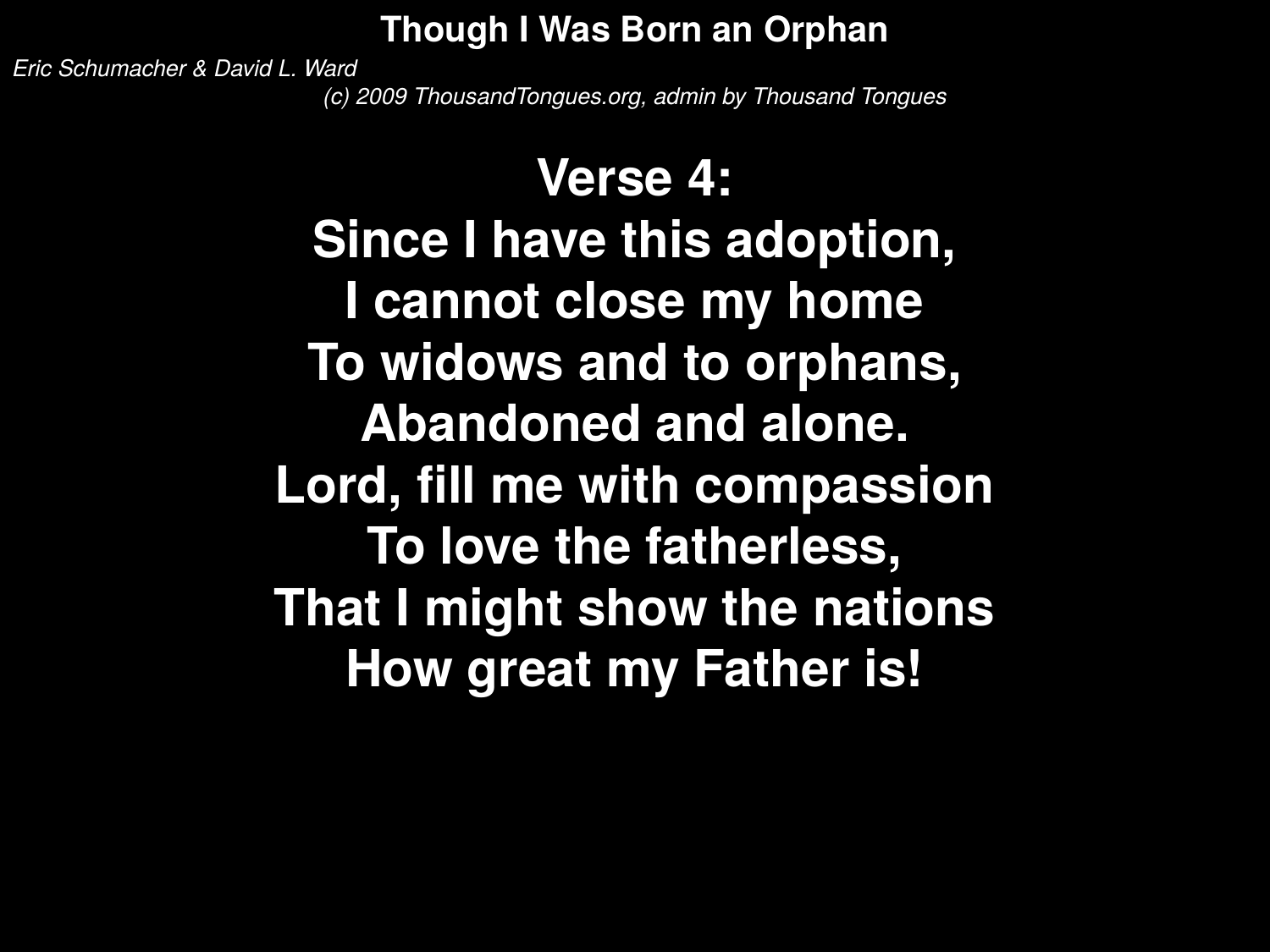

Though I Was Born an Orphan
Eric Schumacher & David L. Ward
(c) 2009 ThousandTongues.org, admin by Thousand Tongues
Verse 4:
Since I have this adoption,
I cannot close my home
To widows and to orphans,
Abandoned and alone.
Lord, fill me with compassion
To love the fatherless,
That I might show the nations
How great my Father is!